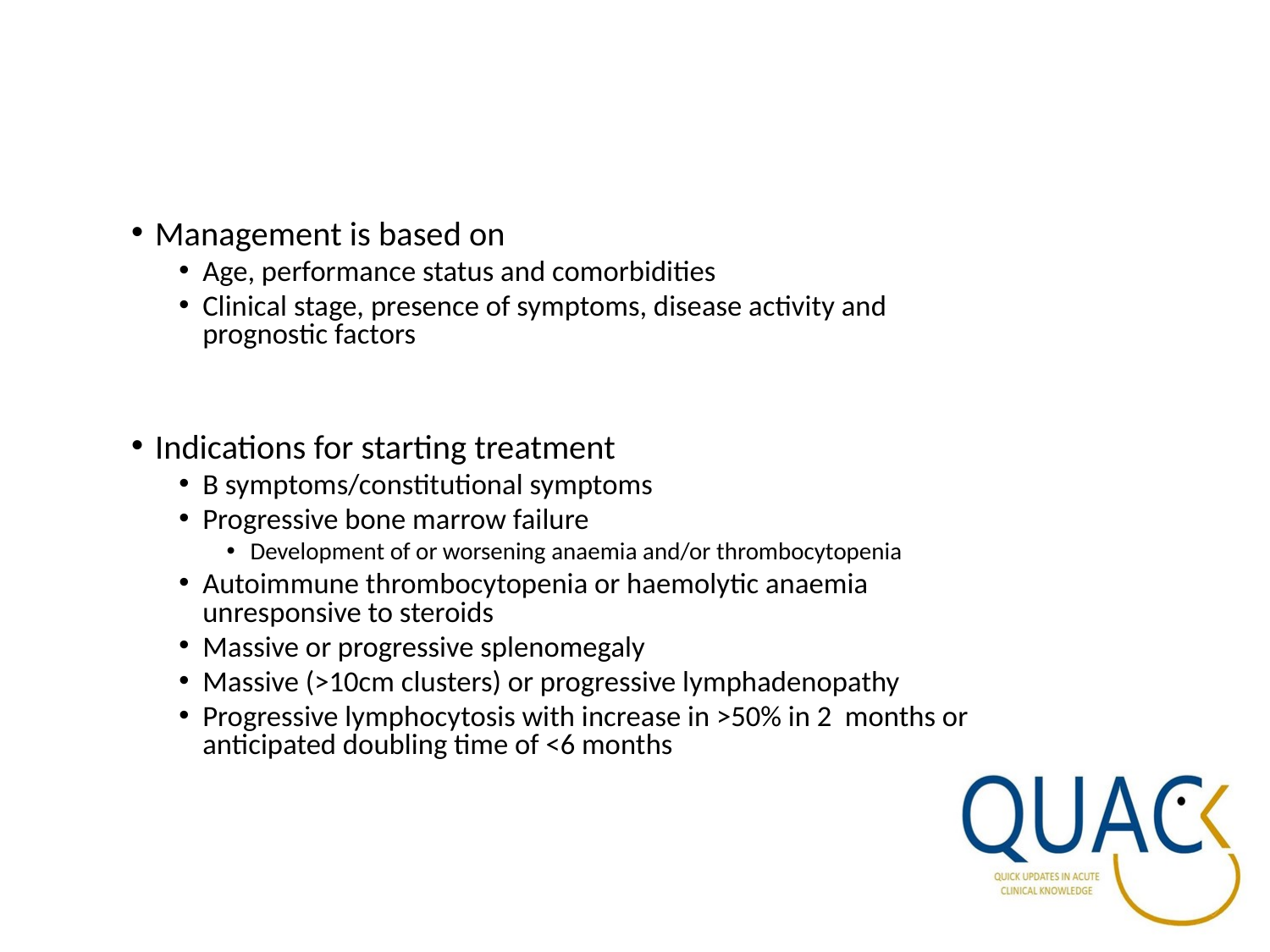

Management is based on
Age, performance status and comorbidities
Clinical stage, presence of symptoms, disease activity and prognostic factors

Indications for starting treatment
B symptoms/constitutional symptoms
Progressive bone marrow failure
Development of or worsening anaemia and/or thrombocytopenia
Autoimmune thrombocytopenia or haemolytic anaemia unresponsive to steroids
Massive or progressive splenomegaly
Massive (>10cm clusters) or progressive lymphadenopathy
Progressive lymphocytosis with increase in >50% in 2  months or anticipated doubling time of <6 months